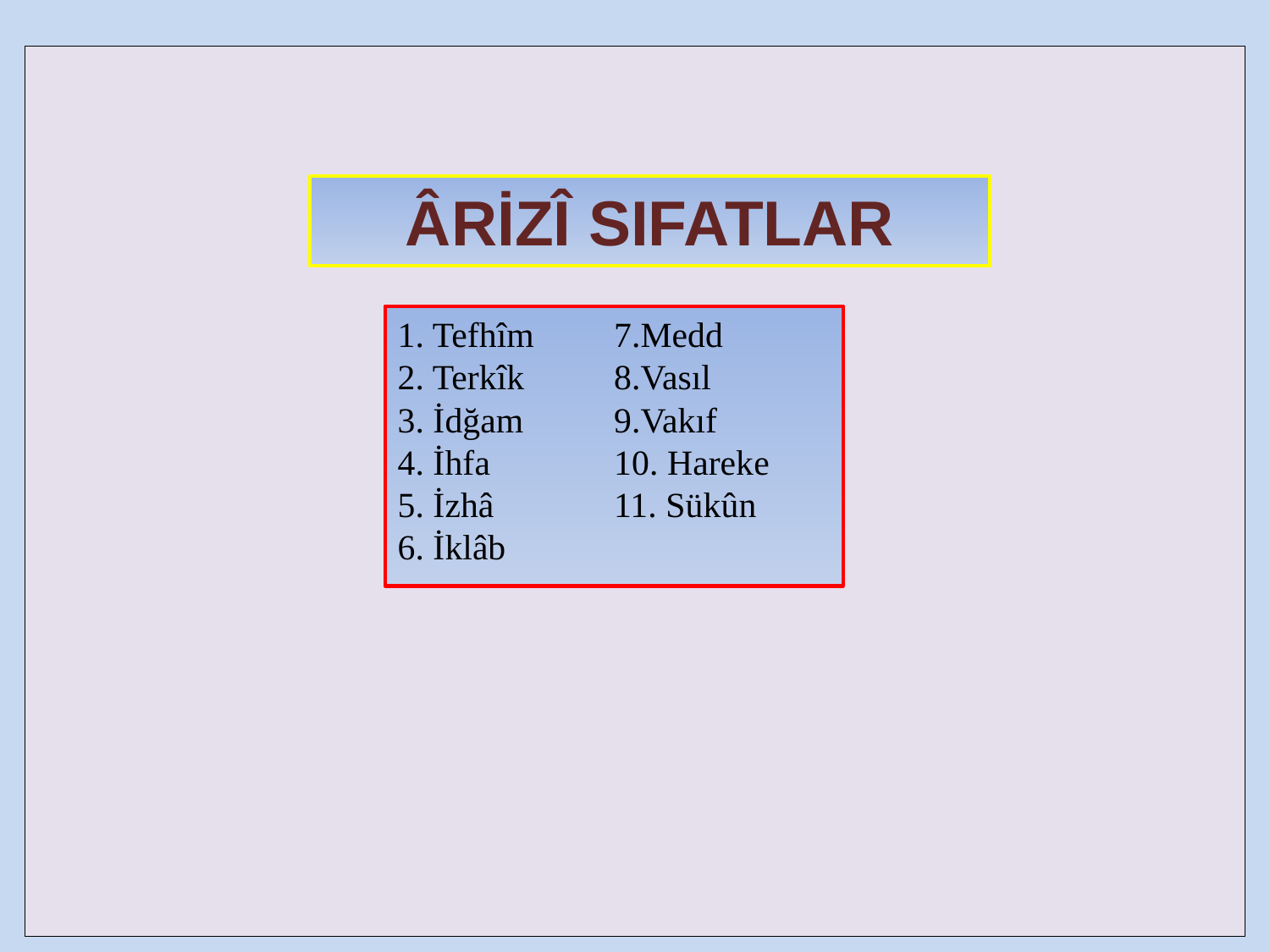

|  |
| --- |
ÂRİZÎ SIFATLAR
1. Tefhîm
2. Terkîk
3. İdğam
4. İhfa
5. İzhâ
6. İklâb

7.Medd
8.Vasıl
9.Vakıf
10. Hareke
11. Sükûn